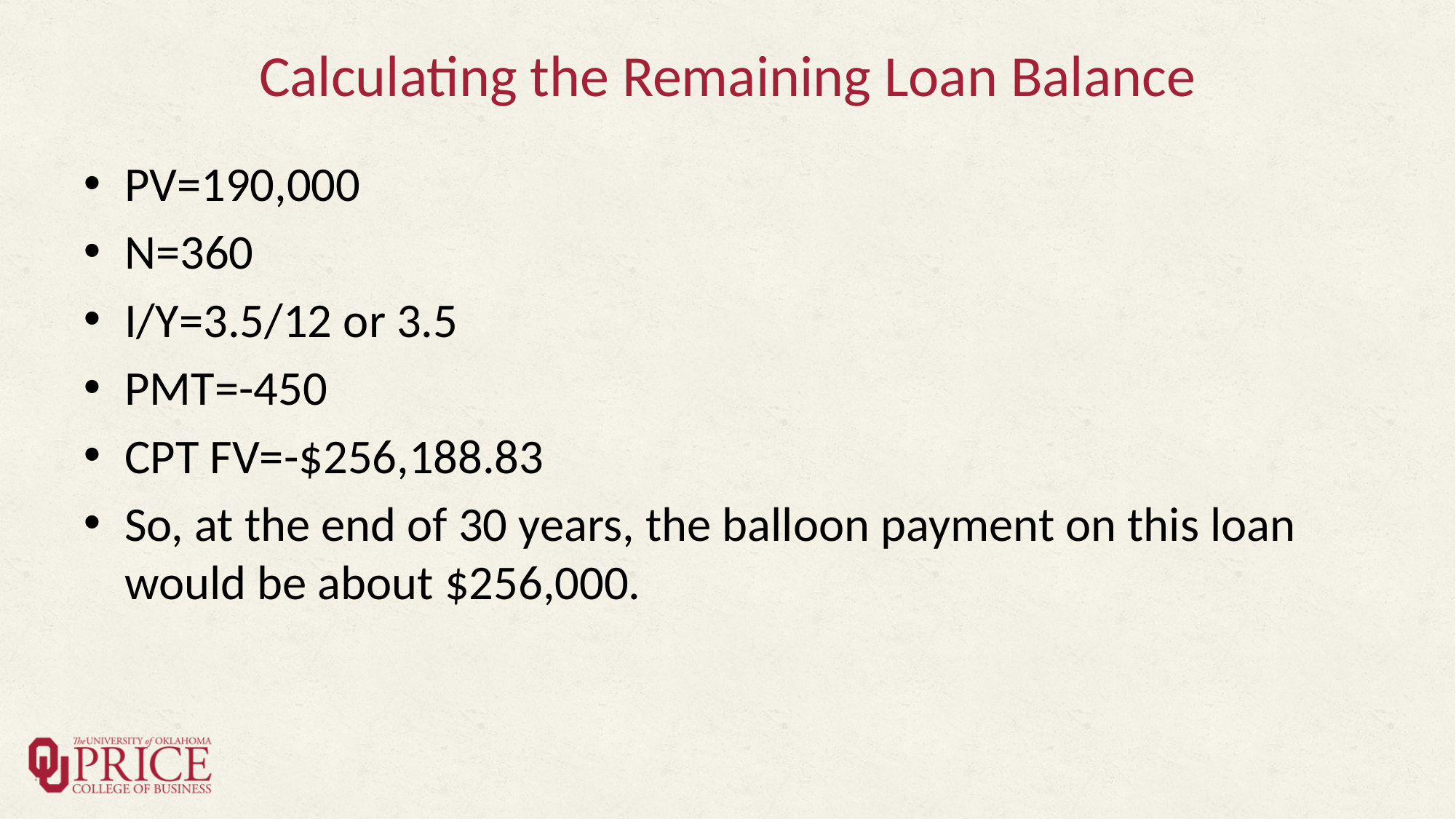

# Calculating the Remaining Loan Balance
PV=190,000
N=360
I/Y=3.5/12 or 3.5
PMT=-450
CPT FV=-$256,188.83
So, at the end of 30 years, the balloon payment on this loan would be about $256,000.